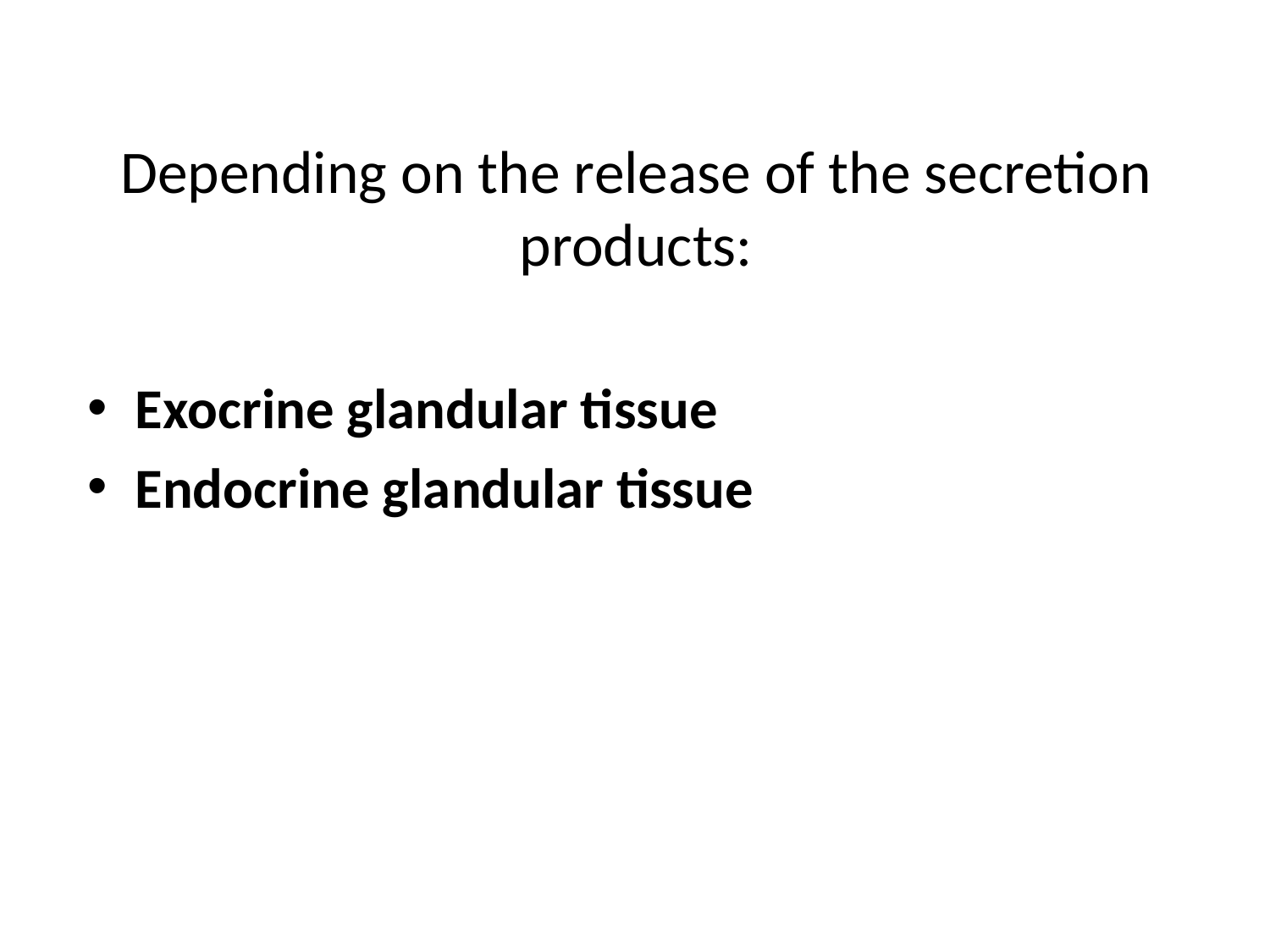

# Depending on the release of the secretion products:
Exocrine glandular tissue
Endocrine glandular tissue